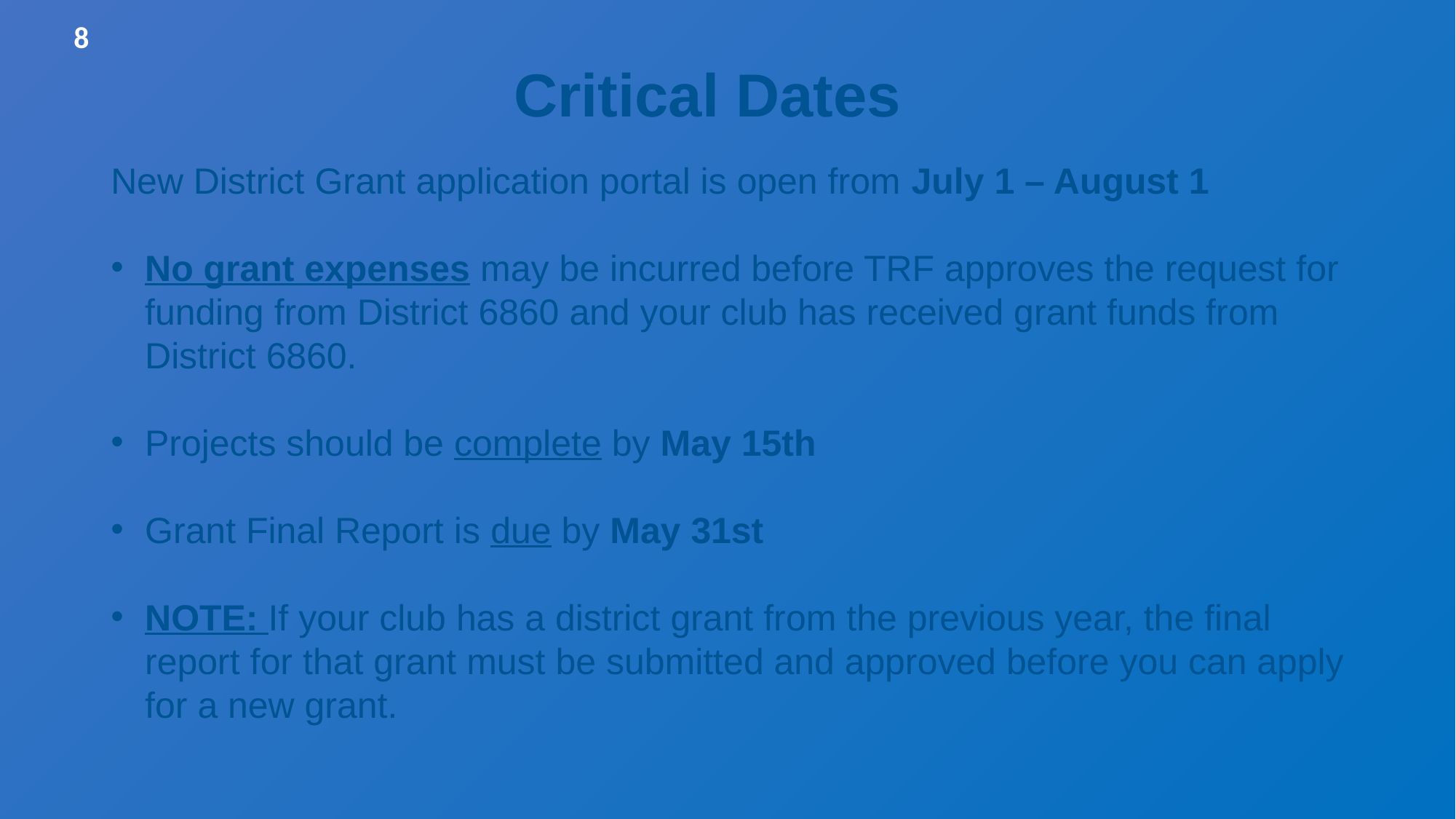

8
Critical Dates
New District Grant application portal is open from July 1 – August 1

No grant expenses may be incurred before TRF approves the request for funding from District 6860 and your club has received grant funds from District 6860.

Projects should be complete by May 15th

Grant Final Report is due by May 31st

NOTE: If your club has a district grant from the previous year, the final report for that grant must be submitted and approved before you can apply for a new grant.